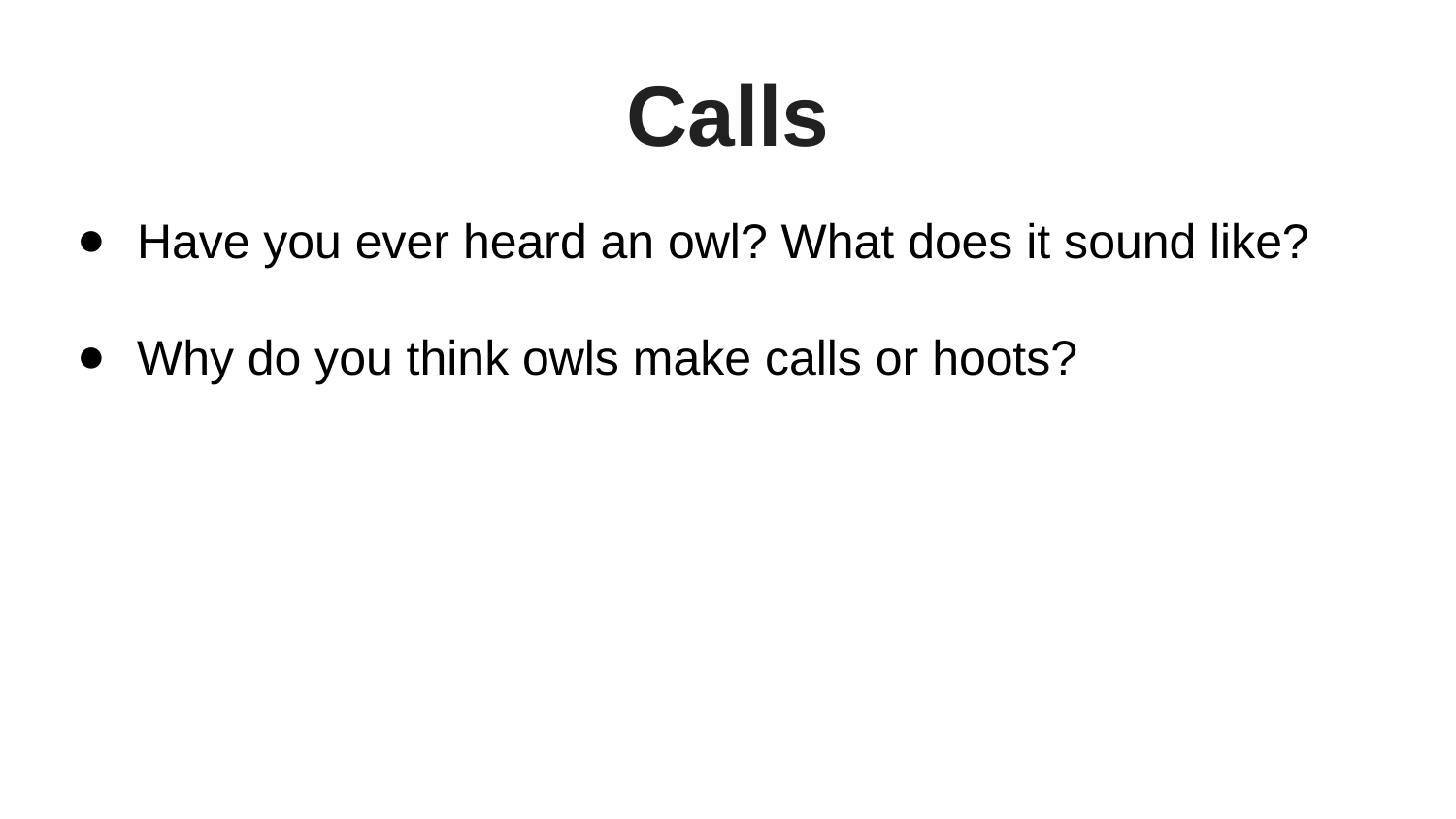

# Calls
Have you ever heard an owl? What does it sound like?

Why do you think owls make calls or hoots?